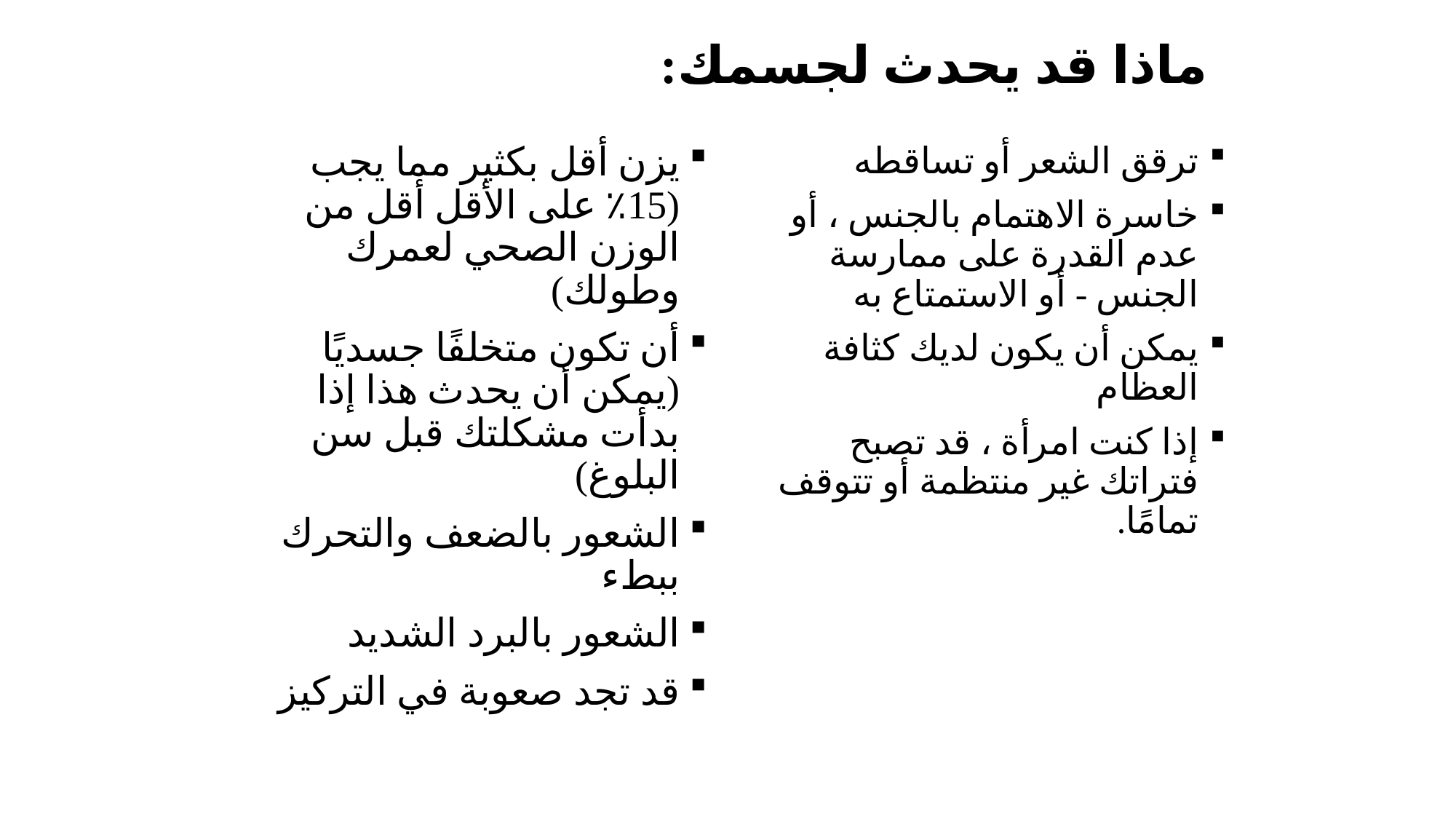

# ماذا قد يحدث لجسمك:
يزن أقل بكثير مما يجب (15٪ على الأقل أقل من الوزن الصحي لعمرك وطولك)
أن تكون متخلفًا جسديًا (يمكن أن يحدث هذا إذا بدأت مشكلتك قبل سن البلوغ)
الشعور بالضعف والتحرك ببطء
الشعور بالبرد الشديد
قد تجد صعوبة في التركيز
ترقق الشعر أو تساقطه
خاسرة الاهتمام بالجنس ، أو عدم القدرة على ممارسة الجنس - أو الاستمتاع به
يمكن أن يكون لديك كثافة العظام
إذا كنت امرأة ، قد تصبح فتراتك غير منتظمة أو تتوقف تمامًا.